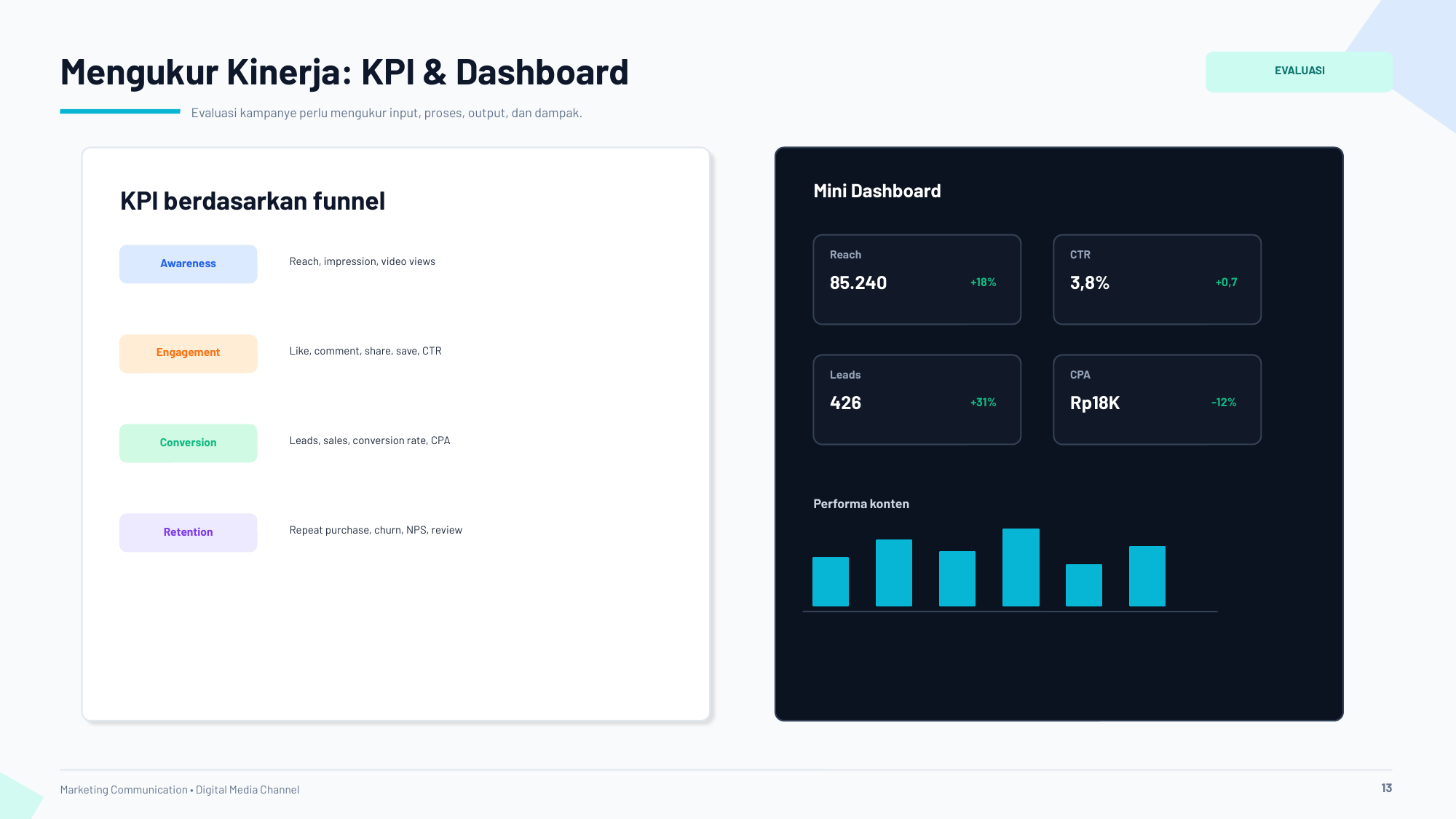

Mengukur Kinerja: KPI & Dashboard

EVALUASI
Evaluasi kampanye perlu mengukur input, proses, output, dan dampak.

Mini Dashboard
KPI berdasarkan funnel

Reach
CTR
Awareness
Reach, impression, video views
85.240
3,8%
+18%
+0,7

Engagement
Like, comment, share, save, CTR

Leads
CPA
426
Rp18K
+31%
-12%

Conversion
Leads, sales, conversion rate, CPA
Performa konten

Retention
Repeat purchase, churn, NPS, review

13
Marketing Communication • Digital Media Channel